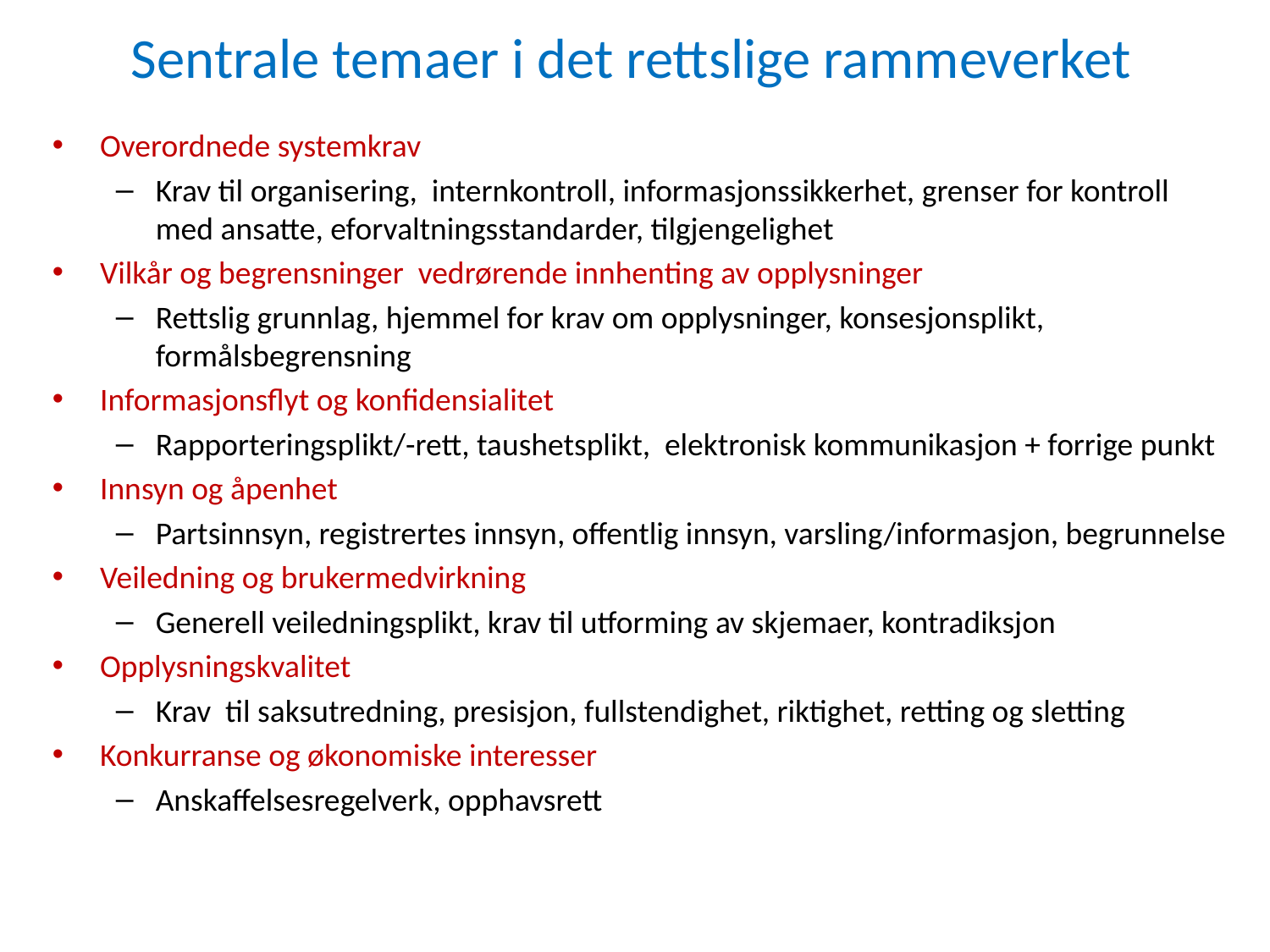

# Sentrale temaer i det rettslige rammeverket
Overordnede systemkrav
Krav til organisering,  internkontroll, informasjonssikkerhet, grenser for kontroll med ansatte, eforvaltningsstandarder, tilgjengelighet
Vilkår og begrensninger  vedrørende innhenting av opplysninger
Rettslig grunnlag, hjemmel for krav om opplysninger, konsesjonsplikt, formålsbegrensning
Informasjonsflyt og konfidensialitet
Rapporteringsplikt/-rett, taushetsplikt,  elektronisk kommunikasjon + forrige punkt
Innsyn og åpenhet
Partsinnsyn, registrertes innsyn, offentlig innsyn, varsling/informasjon, begrunnelse
Veiledning og brukermedvirkning
Generell veiledningsplikt, krav til utforming av skjemaer, kontradiksjon
Opplysningskvalitet
Krav  til saksutredning, presisjon, fullstendighet, riktighet, retting og sletting
Konkurranse og økonomiske interesser
Anskaffelsesregelverk, opphavsrett